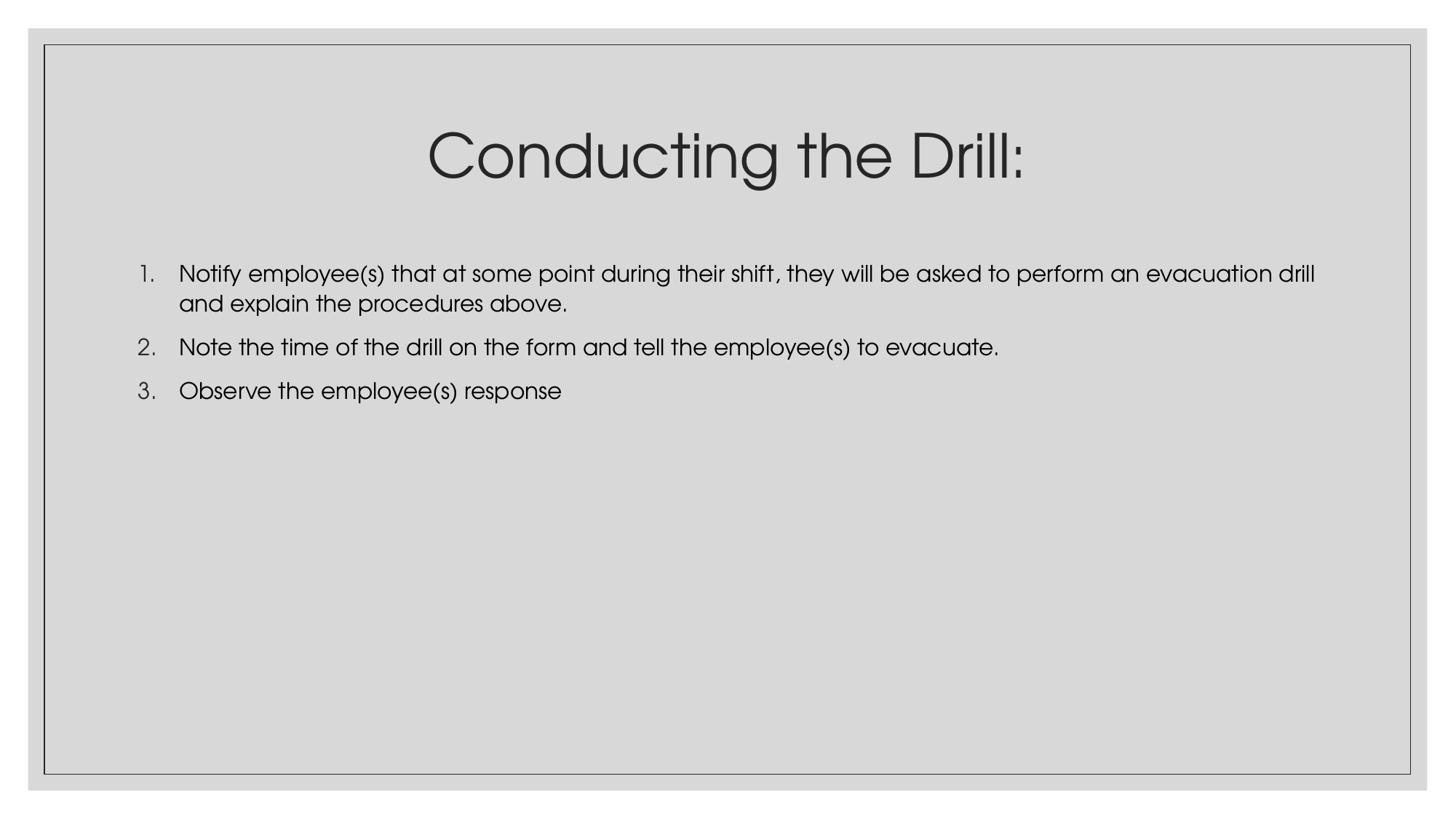

# Conducting the Drill:
Notify employee(s) that at some point during their shift, they will be asked to perform an evacuation drill and explain the procedures above.
Note the time of the drill on the form and tell the employee(s) to evacuate.
Observe the employee(s) response